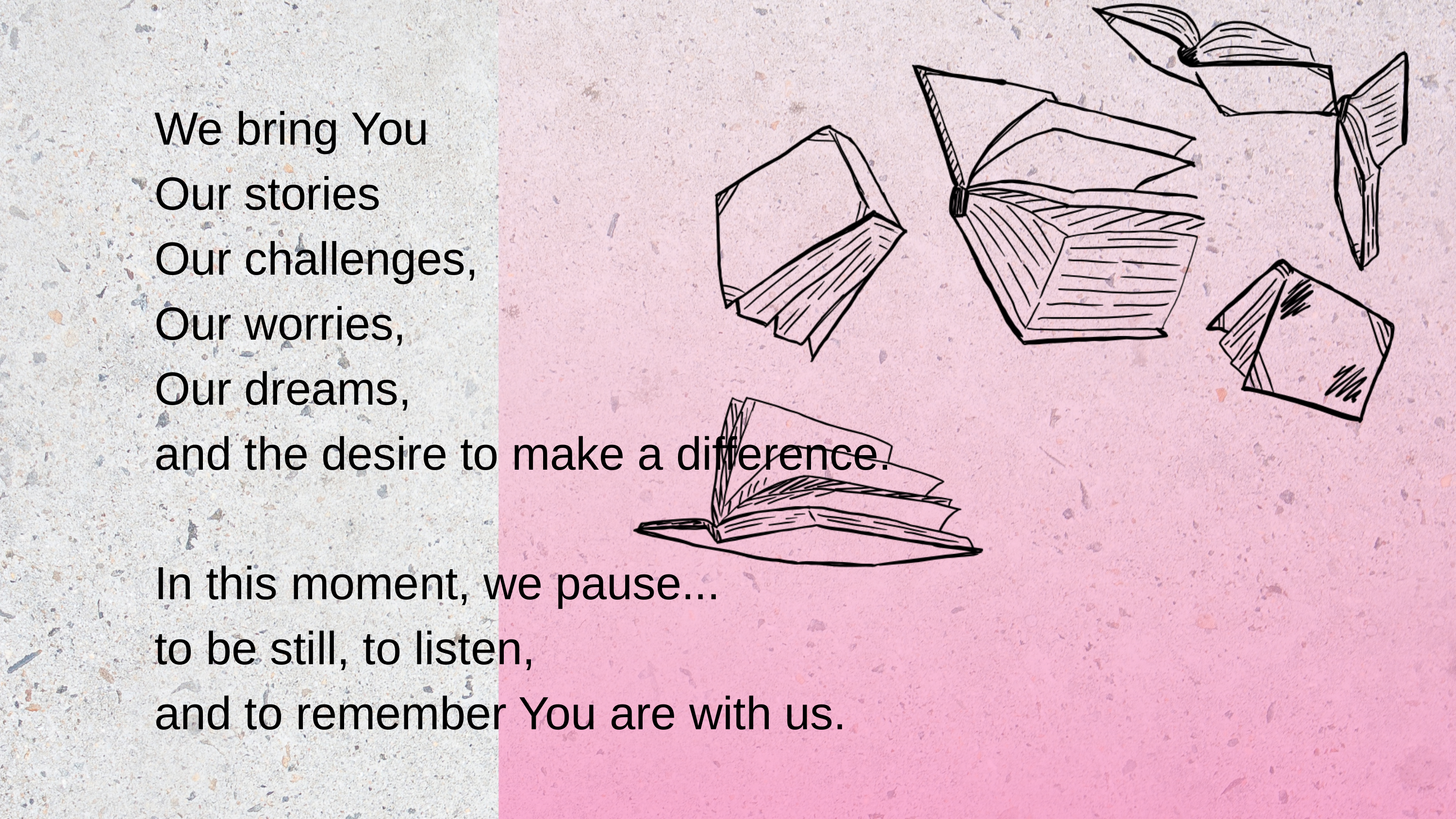

We bring You
Our stories
Our challenges,
Our worries,
Our dreams,
and the desire to make a difference.

In this moment, we pause...
to be still, to listen,
and to remember You are with us.